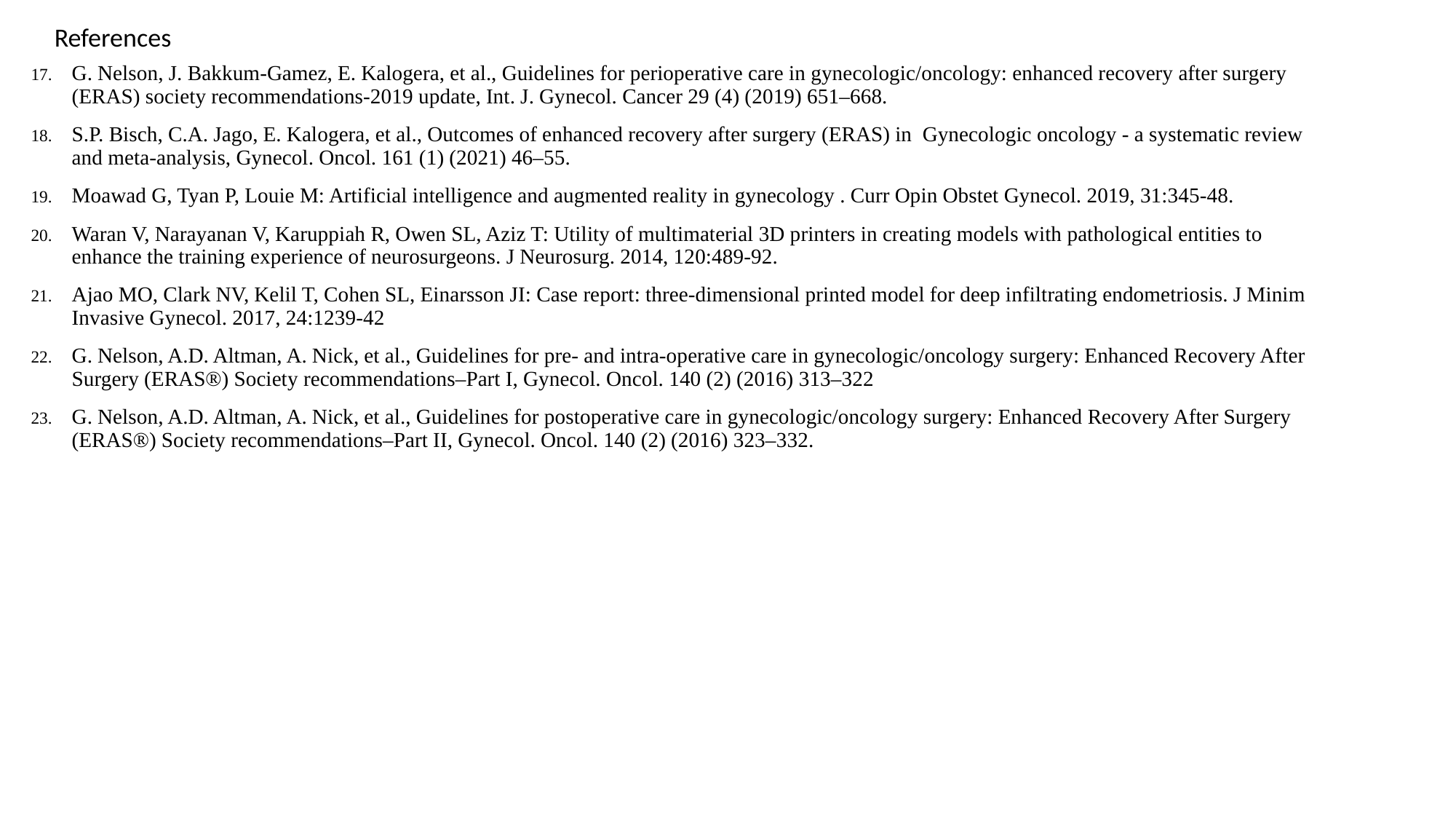

# References
G. Nelson, J. Bakkum-Gamez, E. Kalogera, et al., Guidelines for perioperative care in gynecologic/oncology: enhanced recovery after surgery (ERAS) society recommendations-2019 update, Int. J. Gynecol. Cancer 29 (4) (2019) 651–668.
S.P. Bisch, C.A. Jago, E. Kalogera, et al., Outcomes of enhanced recovery after surgery (ERAS) in  Gynecologic oncology - a systematic review and meta-analysis, Gynecol. Oncol. 161 (1) (2021) 46–55.
Moawad G, Tyan P, Louie M: Artificial intelligence and augmented reality in gynecology . Curr Opin Obstet Gynecol. 2019, 31:345-48.
Waran V, Narayanan V, Karuppiah R, Owen SL, Aziz T: Utility of multimaterial 3D printers in creating models with pathological entities to enhance the training experience of neurosurgeons. J Neurosurg. 2014, 120:489-92.
Ajao MO, Clark NV, Kelil T, Cohen SL, Einarsson JI: Case report: three-dimensional printed model for deep infiltrating endometriosis. J Minim Invasive Gynecol. 2017, 24:1239-42
G. Nelson, A.D. Altman, A. Nick, et al., Guidelines for pre- and intra-operative care in gynecologic/oncology surgery: Enhanced Recovery After Surgery (ERAS®) Society recommendations–Part I, Gynecol. Oncol. 140 (2) (2016) 313–322
G. Nelson, A.D. Altman, A. Nick, et al., Guidelines for postoperative care in gynecologic/oncology surgery: Enhanced Recovery After Surgery (ERAS®) Society recommendations–Part II, Gynecol. Oncol. 140 (2) (2016) 323–332.